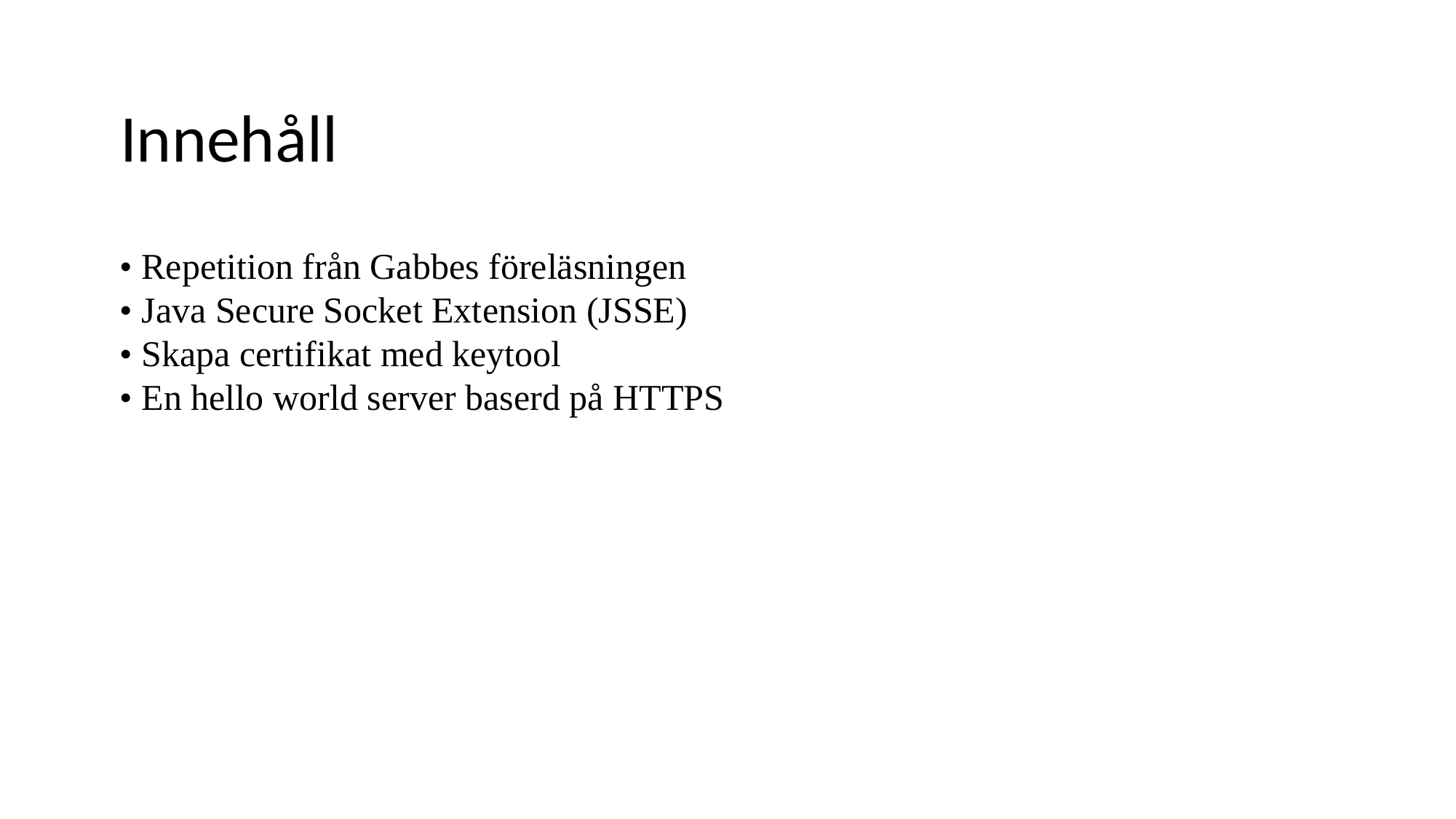

# Innehåll
• Repetition från Gabbes föreläsningen
• Java Secure Socket Extension (JSSE)
• Skapa certifikat med keytool
• En hello world server baserd på HTTPS